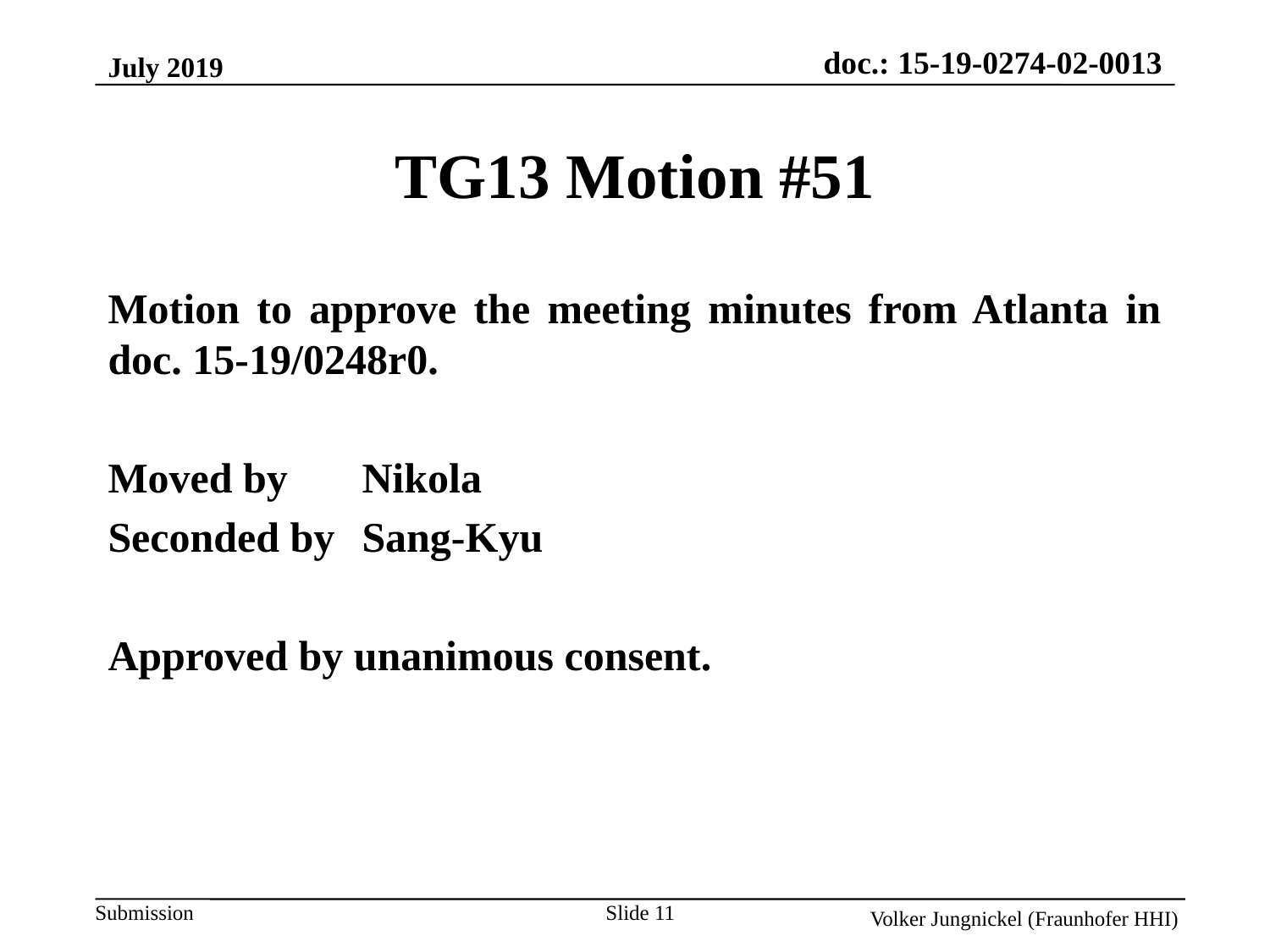

July 2019
TG13 Motion #51
Motion to approve the meeting minutes from Atlanta in doc. 15-19/0248r0.

Moved by  	Nikola
Seconded by	Sang-Kyu

Approved by unanimous consent.

Slide 11
Volker Jungnickel (Fraunhofer HHI)